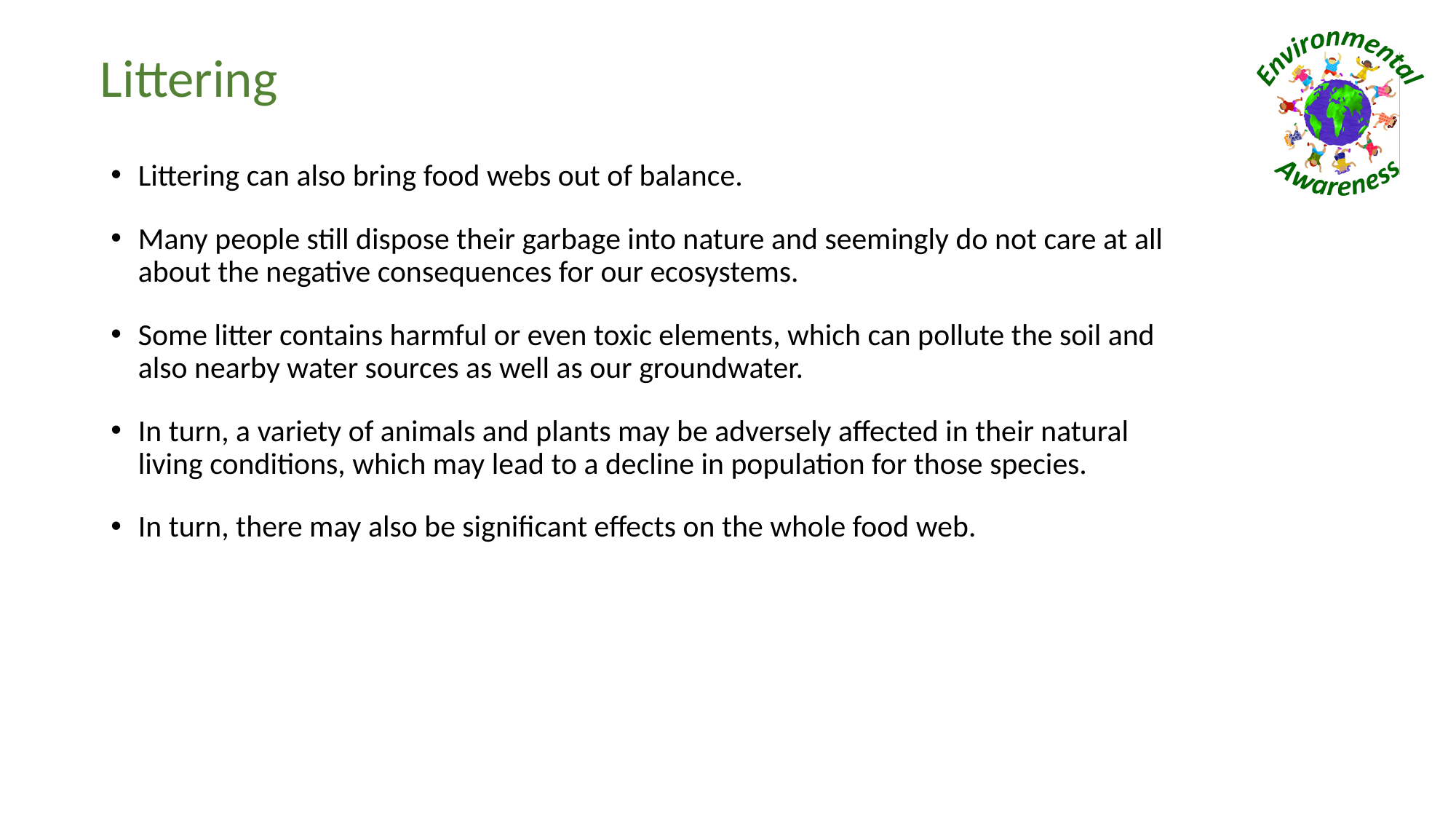

# Littering
Littering can also bring food webs out of balance.
Many people still dispose their garbage into nature and seemingly do not care at all about the negative consequences for our ecosystems.
Some litter contains harmful or even toxic elements, which can pollute the soil and also nearby water sources as well as our groundwater.
In turn, a variety of animals and plants may be adversely affected in their natural living conditions, which may lead to a decline in population for those species.
In turn, there may also be significant effects on the whole food web.